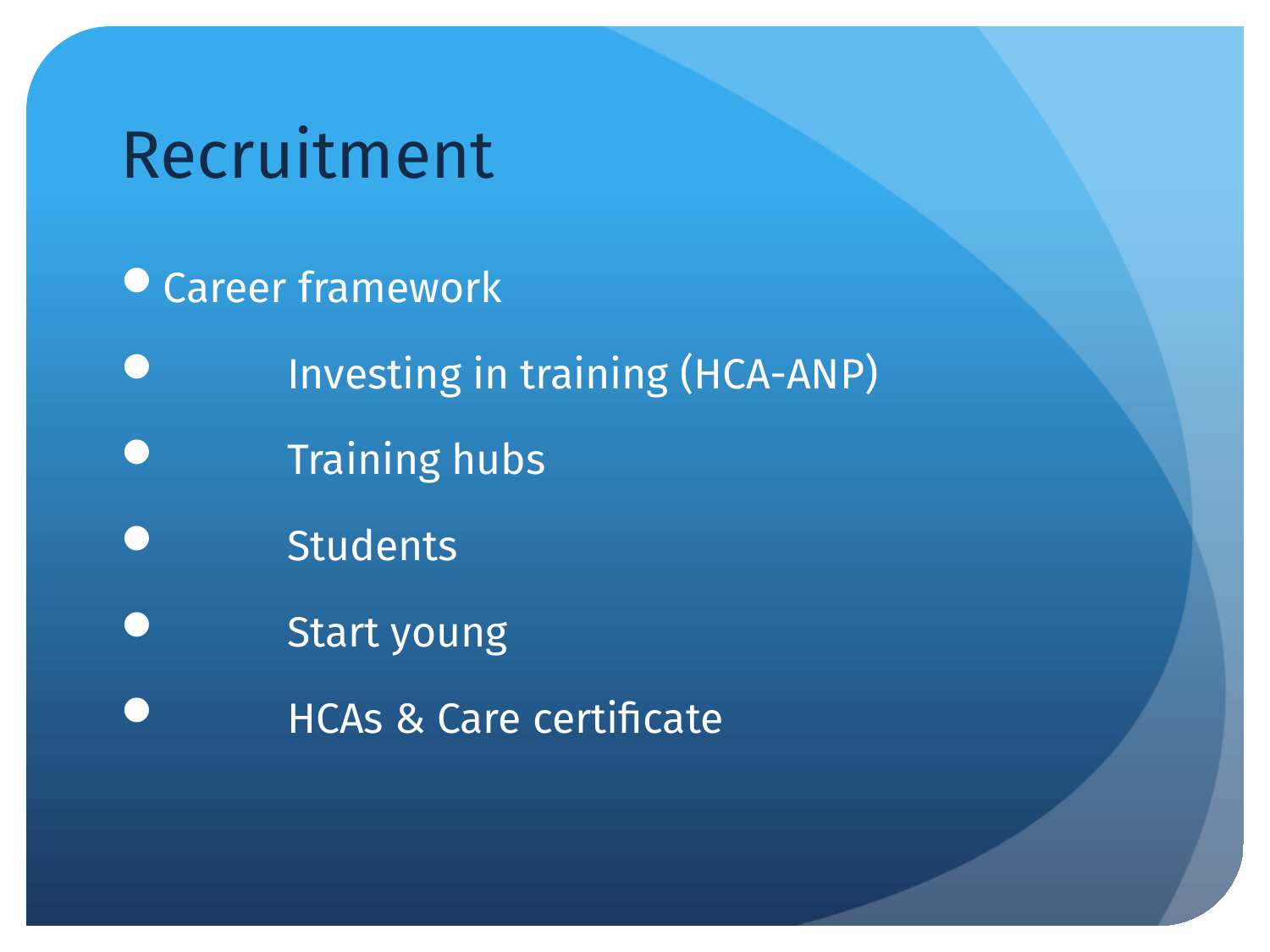

# Recruitment
Career framework
	Investing in training (HCA-ANP)
	Training hubs
	Students
	Start young
	HCAs & Care certificate